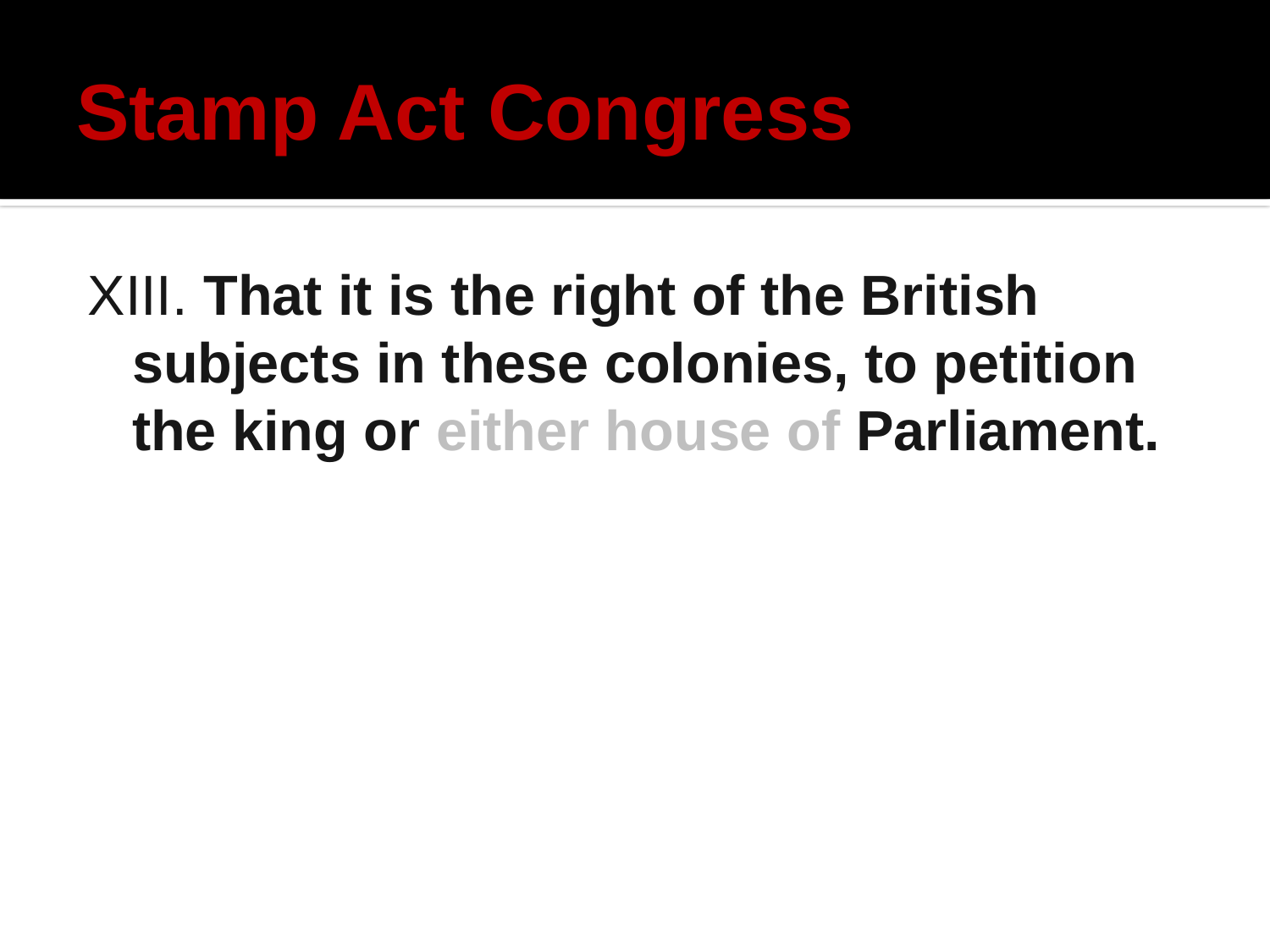

# Stamp Act Congress
XIII. That it is the right of the British subjects in these colonies, to petition the king or either house of Parliament.